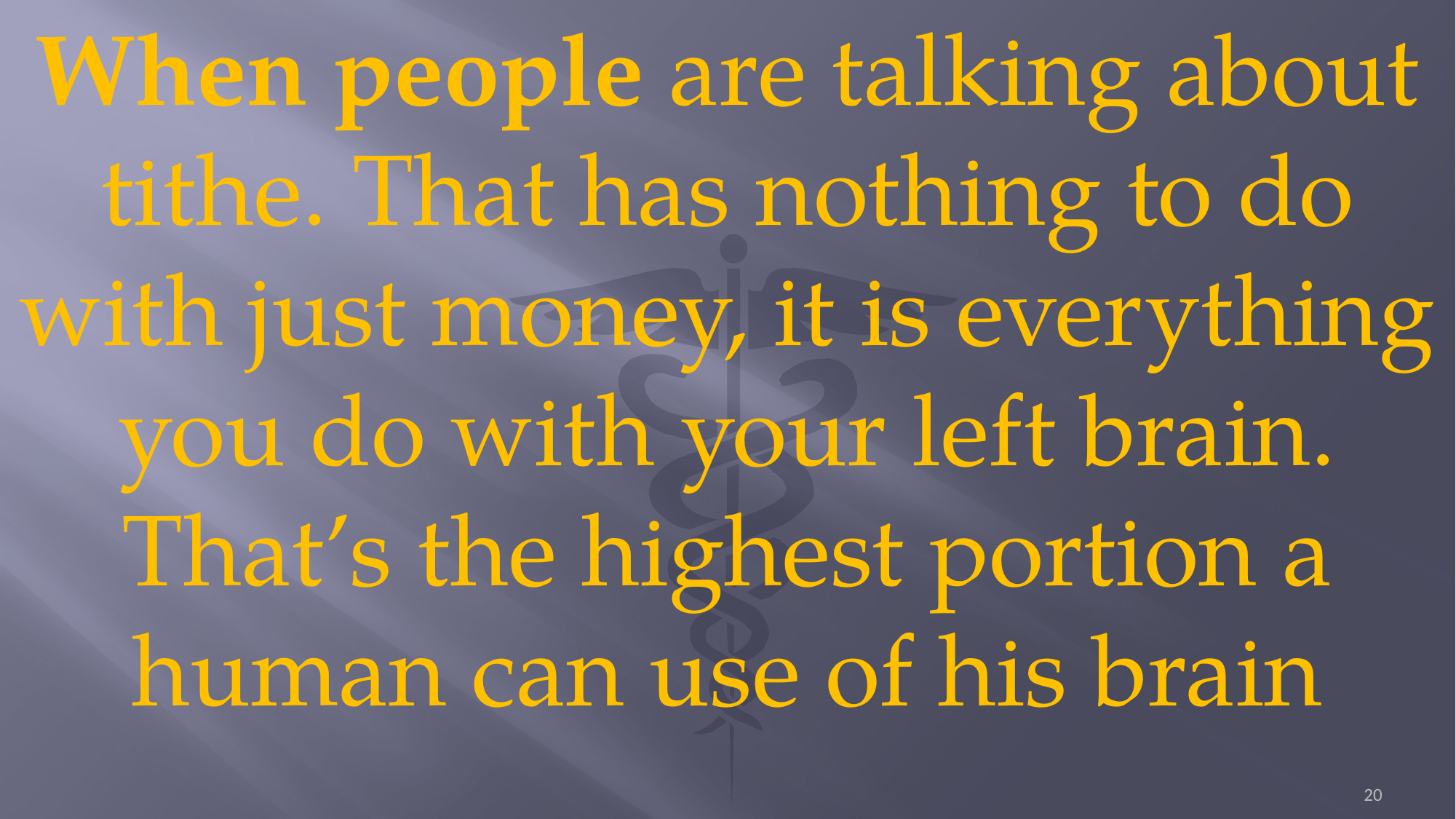

When people are talking about tithe. That has nothing to do with just money, it is everything you do with your left brain. That’s the highest portion a human can use of his brain
20